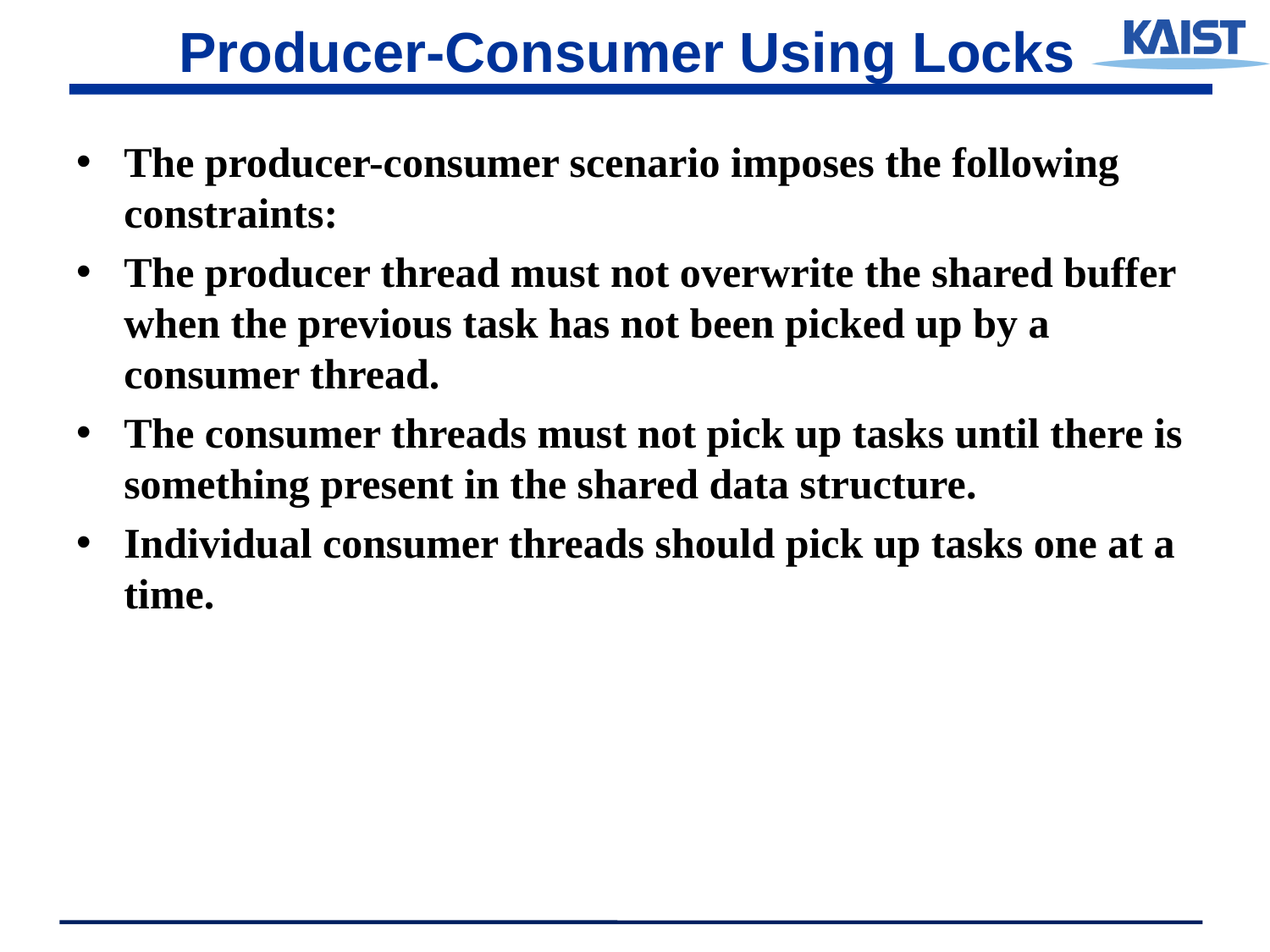

# Producer-Consumer Using Locks
The producer-consumer scenario imposes the following constraints:
The producer thread must not overwrite the shared buffer when the previous task has not been picked up by a consumer thread.
The consumer threads must not pick up tasks until there is something present in the shared data structure.
Individual consumer threads should pick up tasks one at a time.